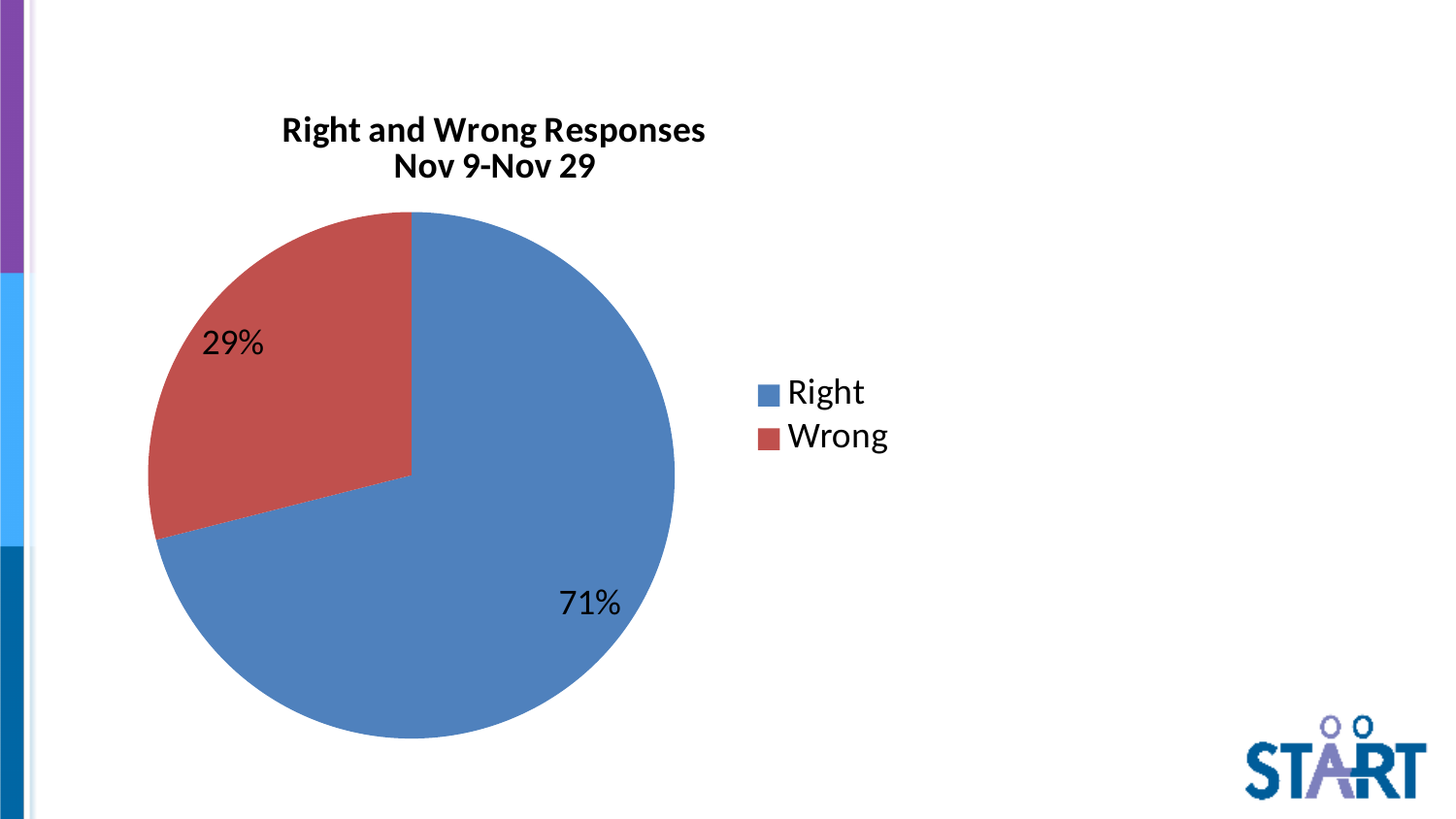

### Chart: Right and Wrong Responses
Nov 9-Nov 29

| Category |  |
|---|---|
| Right | 81.0 |
| Wrong | 33.0 |